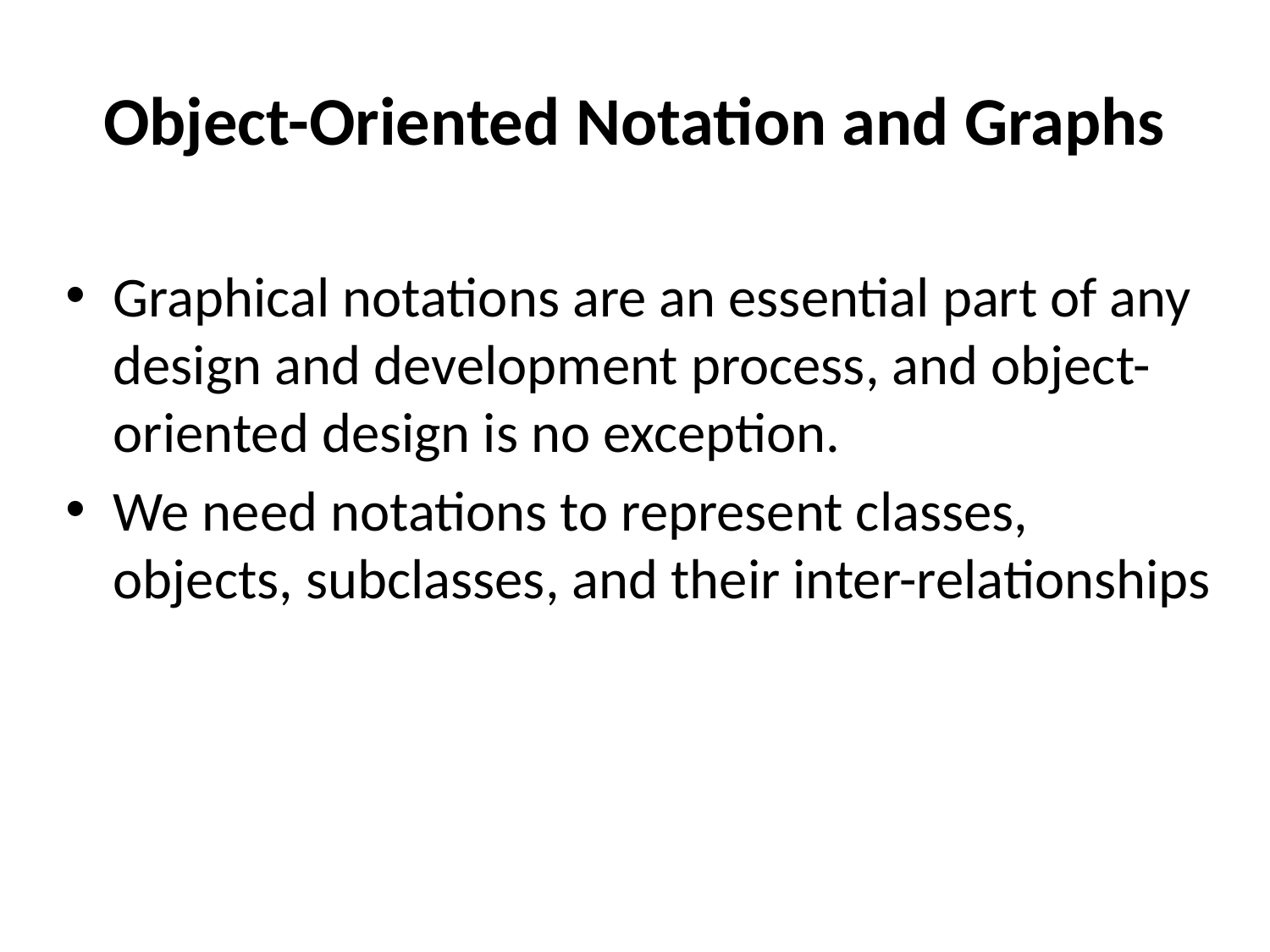

# Object-Oriented Notation and Graphs
Graphical notations are an essential part of any design and development process, and object-oriented design is no exception.
We need notations to represent classes, objects, subclasses, and their inter-relationships